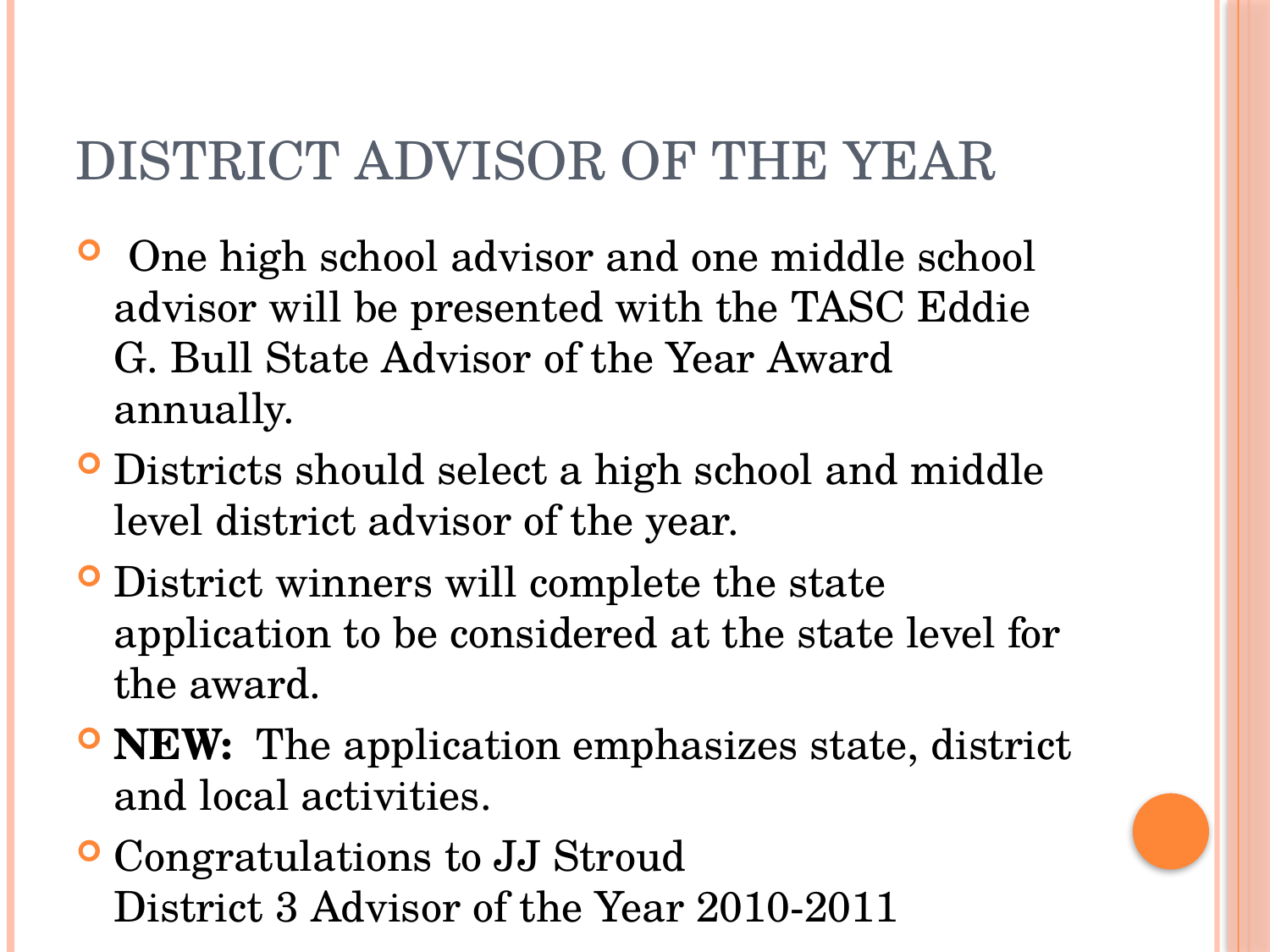

# District Advisor of the Year
 One high school advisor and one middle school advisor will be presented with the TASC Eddie G. Bull State Advisor of the Year Award annually.
Districts should select a high school and middle level district advisor of the year.
District winners will complete the state application to be considered at the state level for the award.
NEW:  The application emphasizes state, district and local activities.
Congratulations to JJ Stroud                       District 3 Advisor of the Year 2010-2011